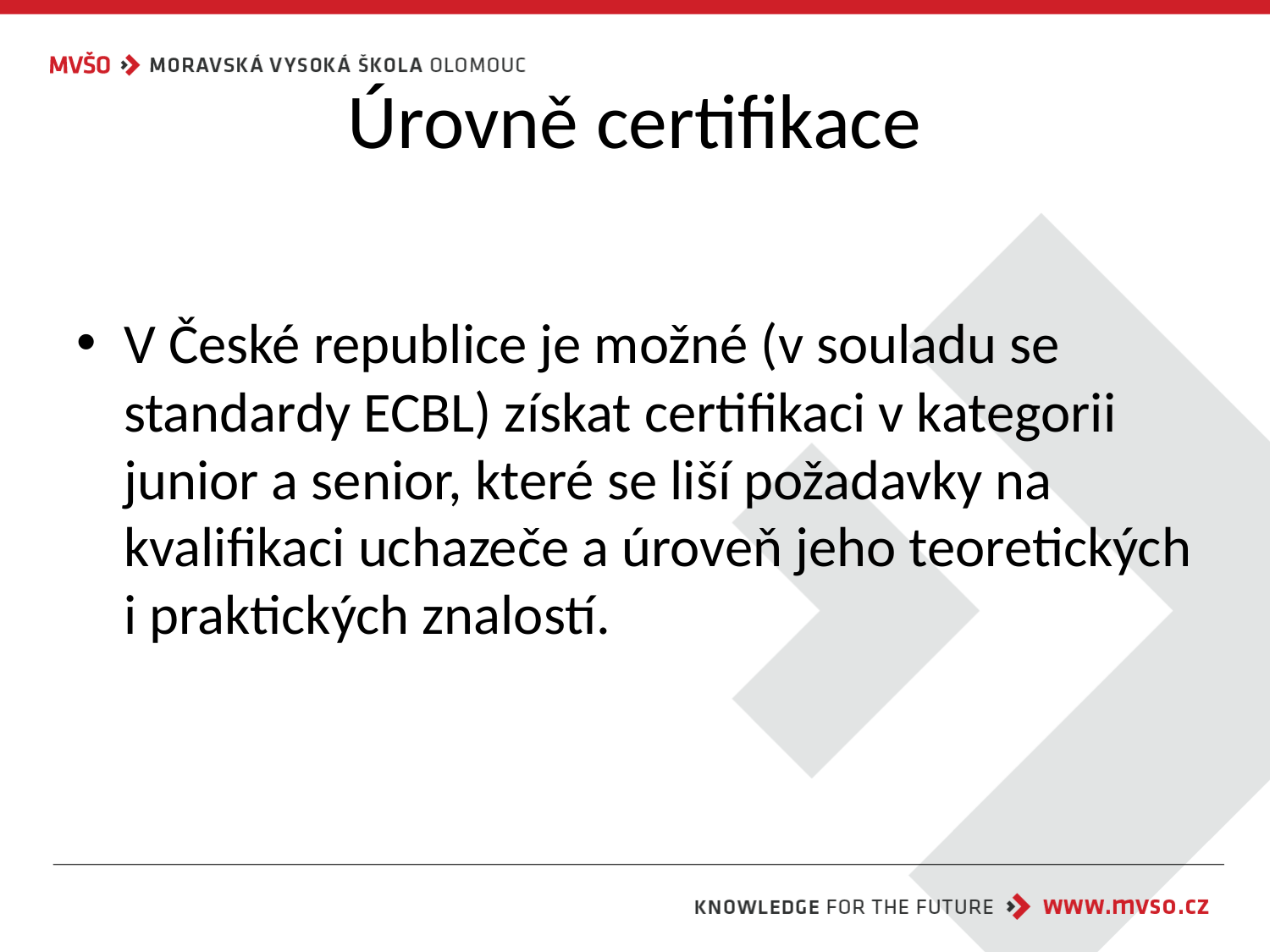

# Úrovně certifikace

V České republice je možné (v souladu se standardy ECBL) získat certifikaci v kategorii junior a senior, které se liší požadavky na kvalifikaci uchazeče a úroveň jeho teoretických i praktických znalostí.